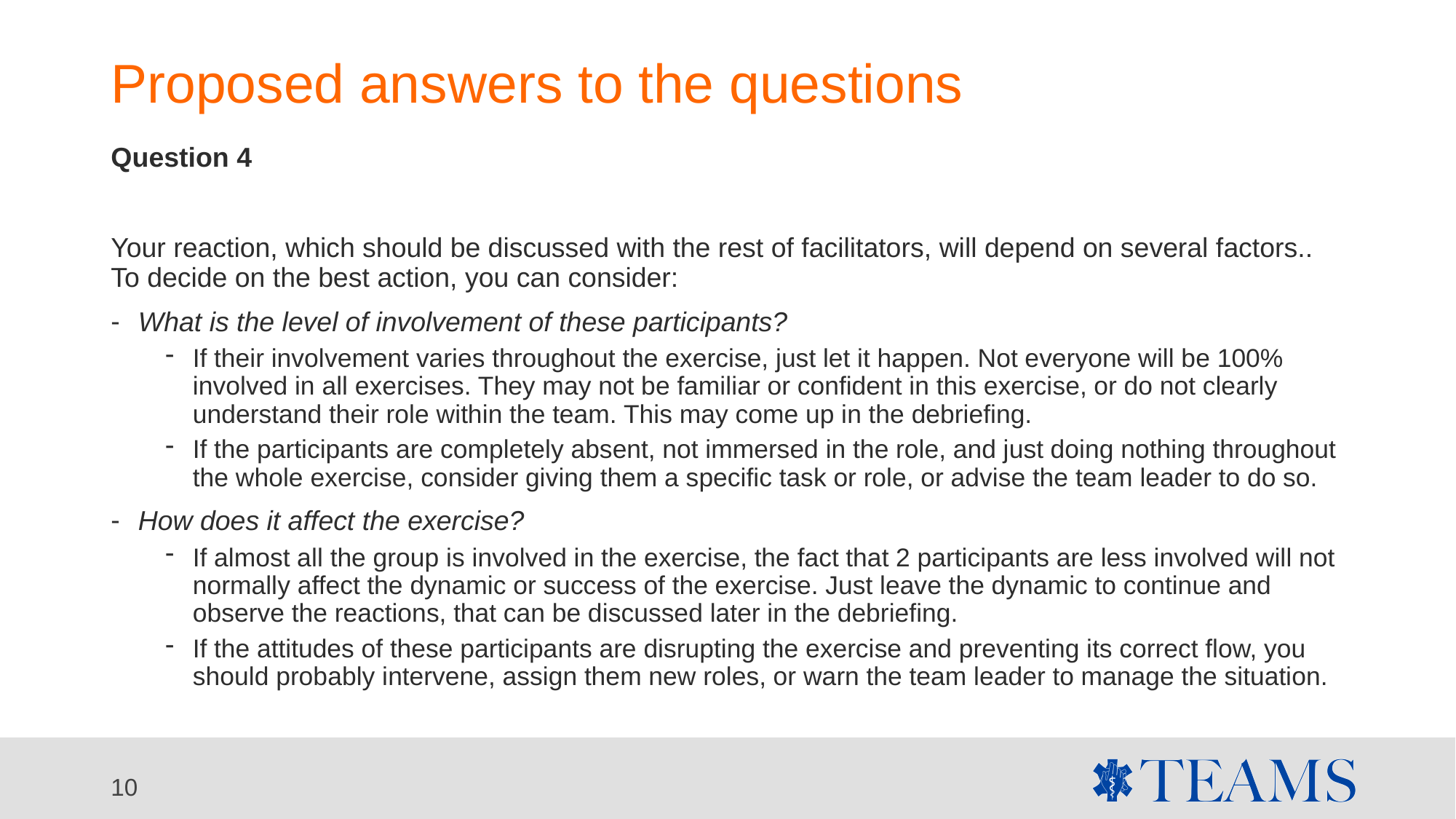

# Proposed answers to the questions
Question 4

Your reaction, which should be discussed with the rest of facilitators, will depend on several factors.. To decide on the best action, you can consider:
What is the level of involvement of these participants?
If their involvement varies throughout the exercise, just let it happen. Not everyone will be 100% involved in all exercises. They may not be familiar or confident in this exercise, or do not clearly understand their role within the team. This may come up in the debriefing.
If the participants are completely absent, not immersed in the role, and just doing nothing throughout the whole exercise, consider giving them a specific task or role, or advise the team leader to do so.
How does it affect the exercise?
If almost all the group is involved in the exercise, the fact that 2 participants are less involved will not normally affect the dynamic or success of the exercise. Just leave the dynamic to continue and observe the reactions, that can be discussed later in the debriefing.
If the attitudes of these participants are disrupting the exercise and preventing its correct flow, you should probably intervene, assign them new roles, or warn the team leader to manage the situation.

10